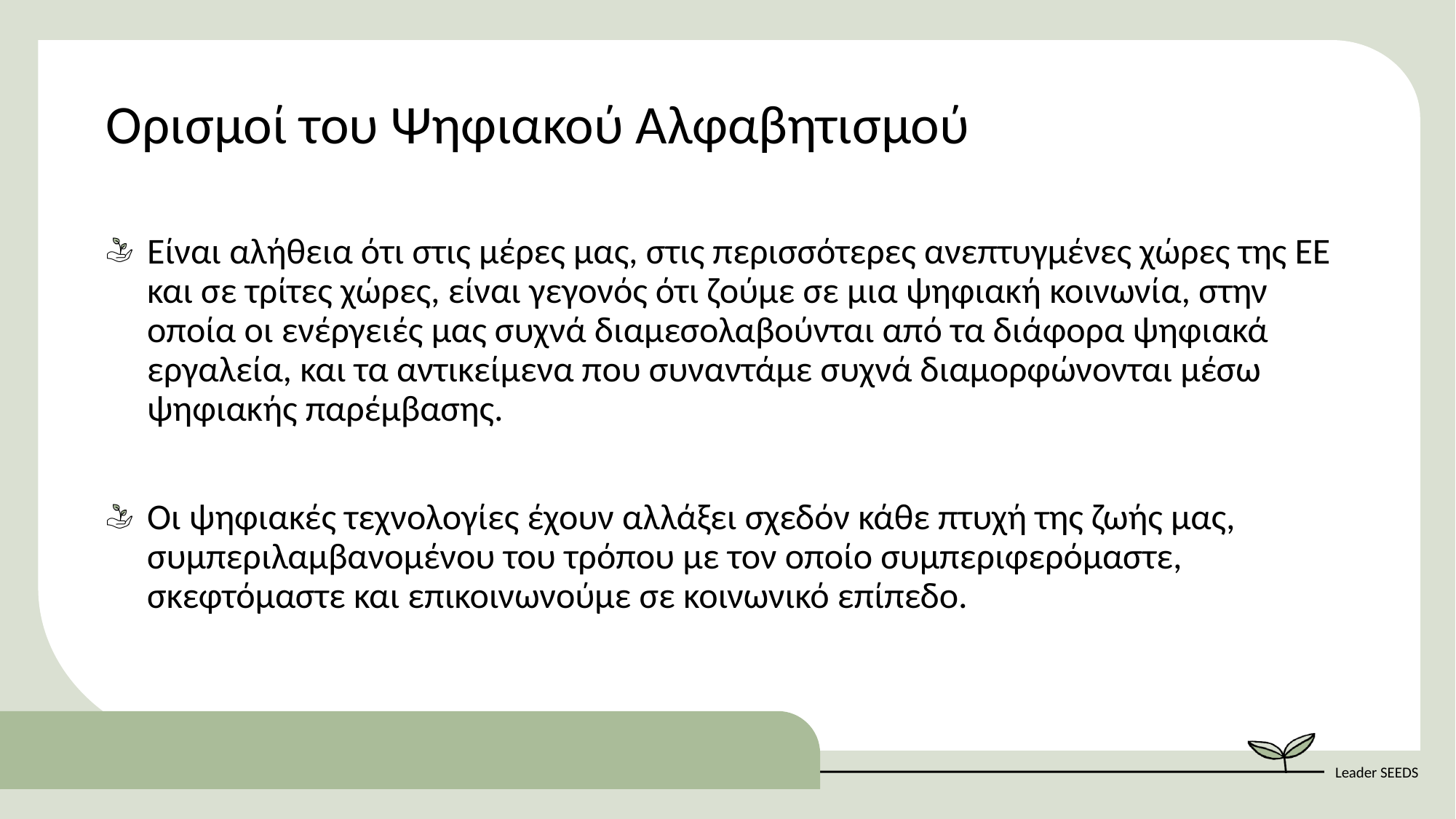

Ορισμοί του Ψηφιακού Αλφαβητισμού
Είναι αλήθεια ότι στις μέρες μας, στις περισσότερες ανεπτυγμένες χώρες της ΕΕ και σε τρίτες χώρες, είναι γεγονός ότι ζούμε σε μια ψηφιακή κοινωνία, στην οποία οι ενέργειές μας συχνά διαμεσολαβούνται από τα διάφορα ψηφιακά εργαλεία, και τα αντικείμενα που συναντάμε συχνά διαμορφώνονται μέσω ψηφιακής παρέμβασης.

Οι ψηφιακές τεχνολογίες έχουν αλλάξει σχεδόν κάθε πτυχή της ζωής μας, συμπεριλαμβανομένου του τρόπου με τον οποίο συμπεριφερόμαστε, σκεφτόμαστε και επικοινωνούμε σε κοινωνικό επίπεδο.